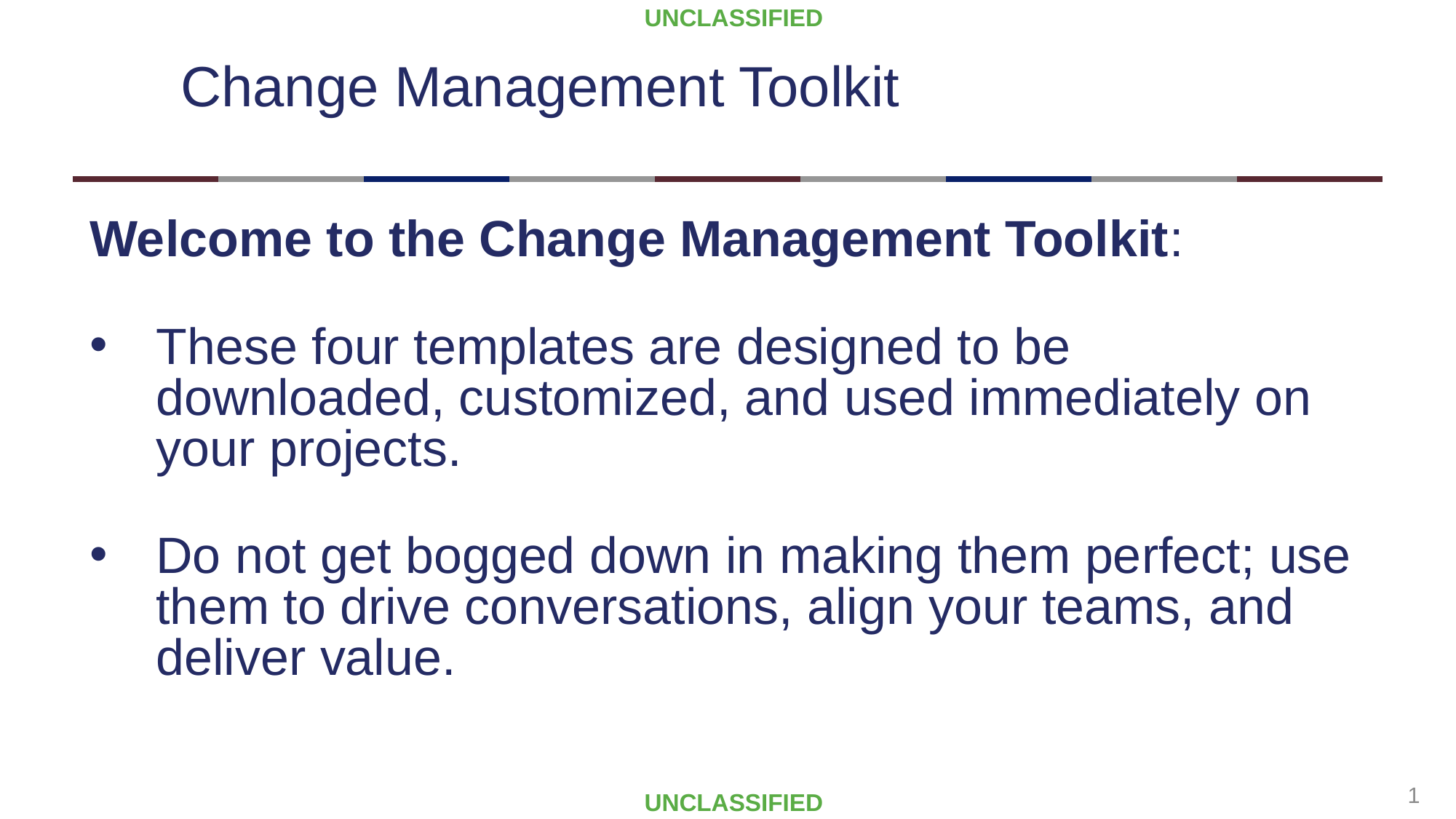

# Change Management Toolkit
Welcome to the Change Management Toolkit:

These four templates are designed to be downloaded, customized, and used immediately on your projects.

Do not get bogged down in making them perfect; use them to drive conversations, align your teams, and deliver value.
1